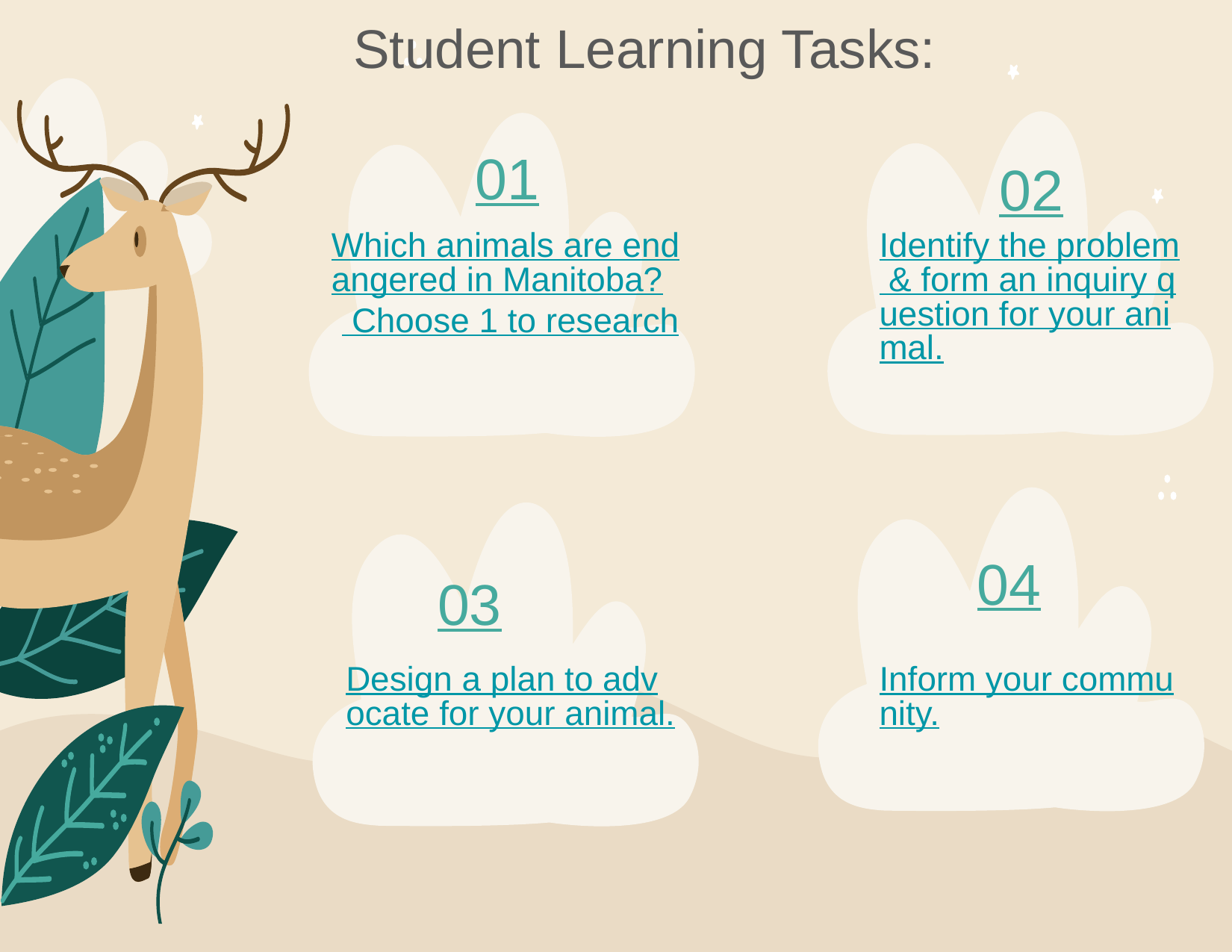

# Student Learning Tasks:
01
02
Which animals are endangered in Manitoba?
 Choose 1 to research
Identify the problem & form an inquiry question for your animal.
03
04
Design a plan to advocate for your animal.
Inform your community.